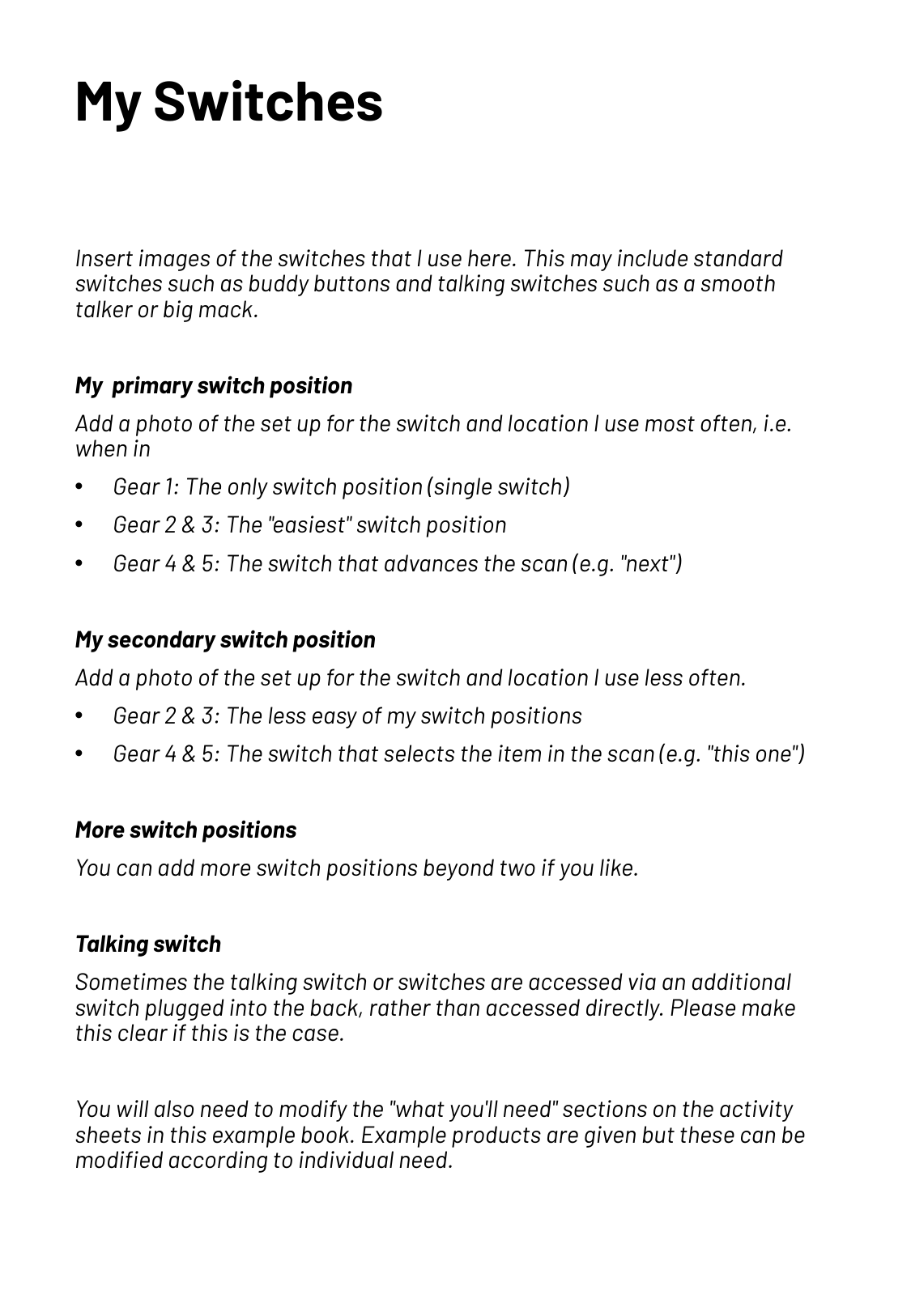

# My Switches
Insert images of the switches that I use here. This may include standard switches such as buddy buttons and talking switches such as a smooth talker or big mack.

My  primary switch position
Add a photo of the set up for the switch and location I use most often, i.e. when in
Gear 1: The only switch position (single switch)
Gear 2 & 3: The "easiest" switch position
Gear 4 & 5: The switch that advances the scan (e.g. "next")

My secondary switch position
Add a photo of the set up for the switch and location I use less often.
Gear 2 & 3: The less easy of my switch positions
Gear 4 & 5: The switch that selects the item in the scan (e.g. "this one")

More switch positions
You can add more switch positions beyond two if you like.

Talking switch
Sometimes the talking switch or switches are accessed via an additional switch plugged into the back, rather than accessed directly. Please make this clear if this is the case.

You will also need to modify the "what you'll need" sections on the activity sheets in this example book. Example products are given but these can be modified according to individual need.